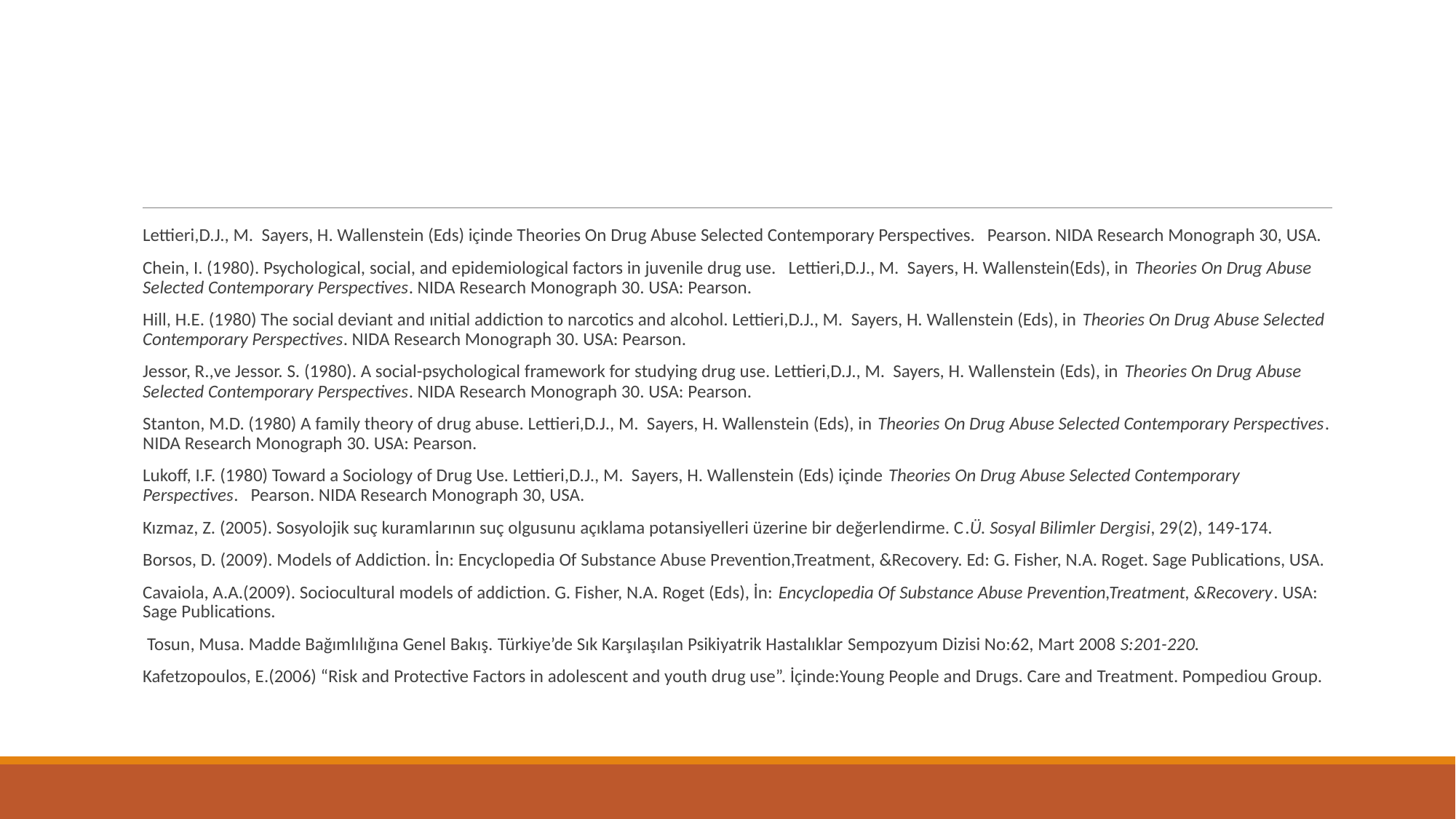

#
Lettieri,D.J., M.  Sayers, H. Wallenstein (Eds) içinde Theories On Drug Abuse Selected Contemporary Perspectives.   Pearson. NIDA Research Monograph 30, USA.
Chein, I. (1980). Psychological, social, and epidemiological factors in juvenile drug use.   Lettieri,D.J., M.  Sayers, H. Wallenstein(Eds), in Theories On Drug Abuse Selected Contemporary Perspectives. NIDA Research Monograph 30. USA: Pearson.
Hill, H.E. (1980) The social deviant and ınitial addiction to narcotics and alcohol. Lettieri,D.J., M.  Sayers, H. Wallenstein (Eds), in Theories On Drug Abuse Selected Contemporary Perspectives. NIDA Research Monograph 30. USA: Pearson.
Jessor, R.,ve Jessor. S. (1980). A social-psychological framework for studying drug use. Lettieri,D.J., M.  Sayers, H. Wallenstein (Eds), in Theories On Drug Abuse Selected Contemporary Perspectives. NIDA Research Monograph 30. USA: Pearson.
Stanton, M.D. (1980) A family theory of drug abuse. Lettieri,D.J., M.  Sayers, H. Wallenstein (Eds), in Theories On Drug Abuse Selected Contemporary Perspectives. NIDA Research Monograph 30. USA: Pearson.
Lukoff, I.F. (1980) Toward a Sociology of Drug Use. Lettieri,D.J., M.  Sayers, H. Wallenstein (Eds) içinde Theories On Drug Abuse Selected Contemporary Perspectives.   Pearson. NIDA Research Monograph 30, USA.
Kızmaz, Z. (2005). Sosyolojik suç kuramlarının suç olgusunu açıklama potansiyelleri üzerine bir değerlendirme. C.Ü. Sosyal Bilimler Dergisi, 29(2), 149-174.
Borsos, D. (2009). Models of Addiction. İn: Encyclopedia Of Substance Abuse Prevention,Treatment, &Recovery. Ed: G. Fisher, N.A. Roget. Sage Publications, USA.
Cavaiola, A.A.(2009). Sociocultural models of addiction. G. Fisher, N.A. Roget (Eds), İn: Encyclopedia Of Substance Abuse Prevention,Treatment, &Recovery. USA: Sage Publications.
 Tosun, Musa. Madde Bağımlılığına Genel Bakış. Türkiye’de Sık Karşılaşılan Psikiyatrik Hastalıklar Sempozyum Dizisi No:62, Mart 2008 S:201-220.
Kafetzopoulos, E.(2006) “Risk and Protective Factors in adolescent and youth drug use”. İçinde:Young People and Drugs. Care and Treatment. Pompediou Group.